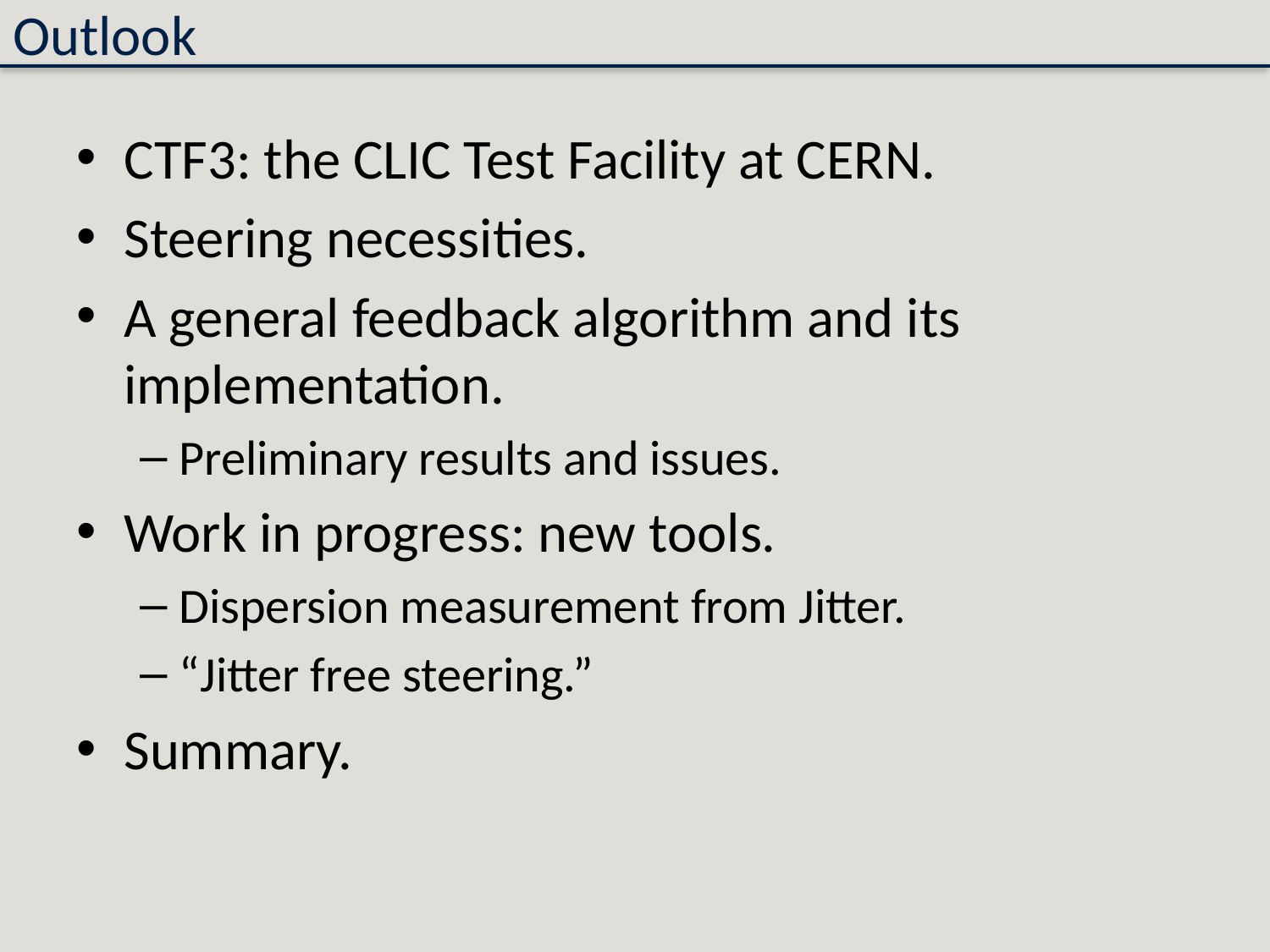

# Outlook
CTF3: the CLIC Test Facility at CERN.
Steering necessities.
A general feedback algorithm and its implementation.
Preliminary results and issues.
Work in progress: new tools.
Dispersion measurement from Jitter.
“Jitter free steering.”
Summary.